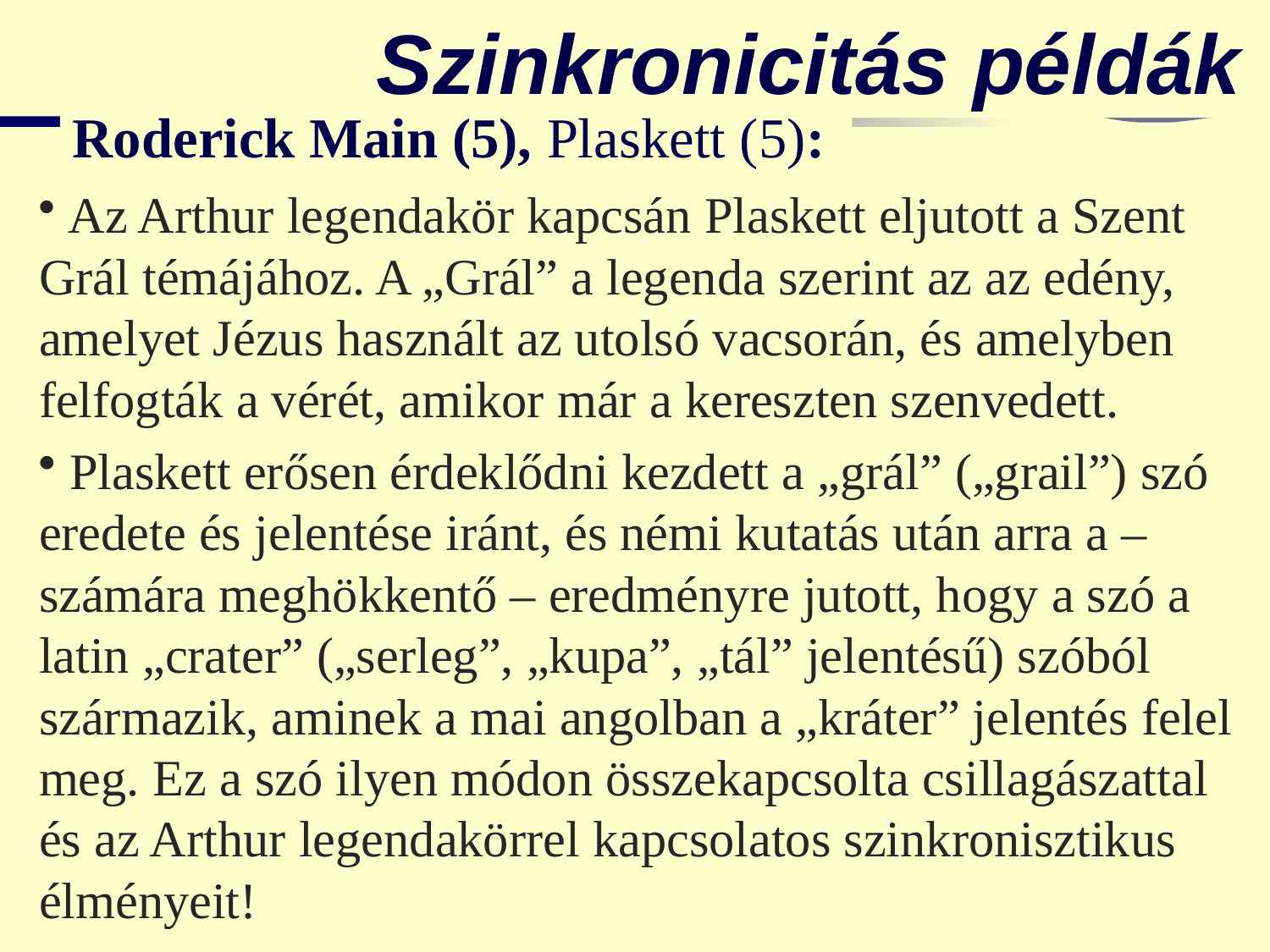

Szinkronicitás példák
Roderick Main (5), Plaskett (5):
 Az Arthur legendakör kapcsán Plaskett eljutott a Szent Grál témájához. A „Grál” a legenda szerint az az edény, amelyet Jézus használt az utolsó vacsorán, és amelyben felfogták a vérét, amikor már a kereszten szenvedett.
 Plaskett erősen érdeklődni kezdett a „grál” („grail”) szó eredete és jelentése iránt, és némi kutatás után arra a – számára meghökkentő – eredményre jutott, hogy a szó a latin „crater” („serleg”, „kupa”, „tál” jelentésű) szóból származik, aminek a mai angolban a „kráter” jelentés felel meg. Ez a szó ilyen módon összekapcsolta csillagászattal és az Arthur legendakörrel kapcsolatos szinkronisztikus élményeit!